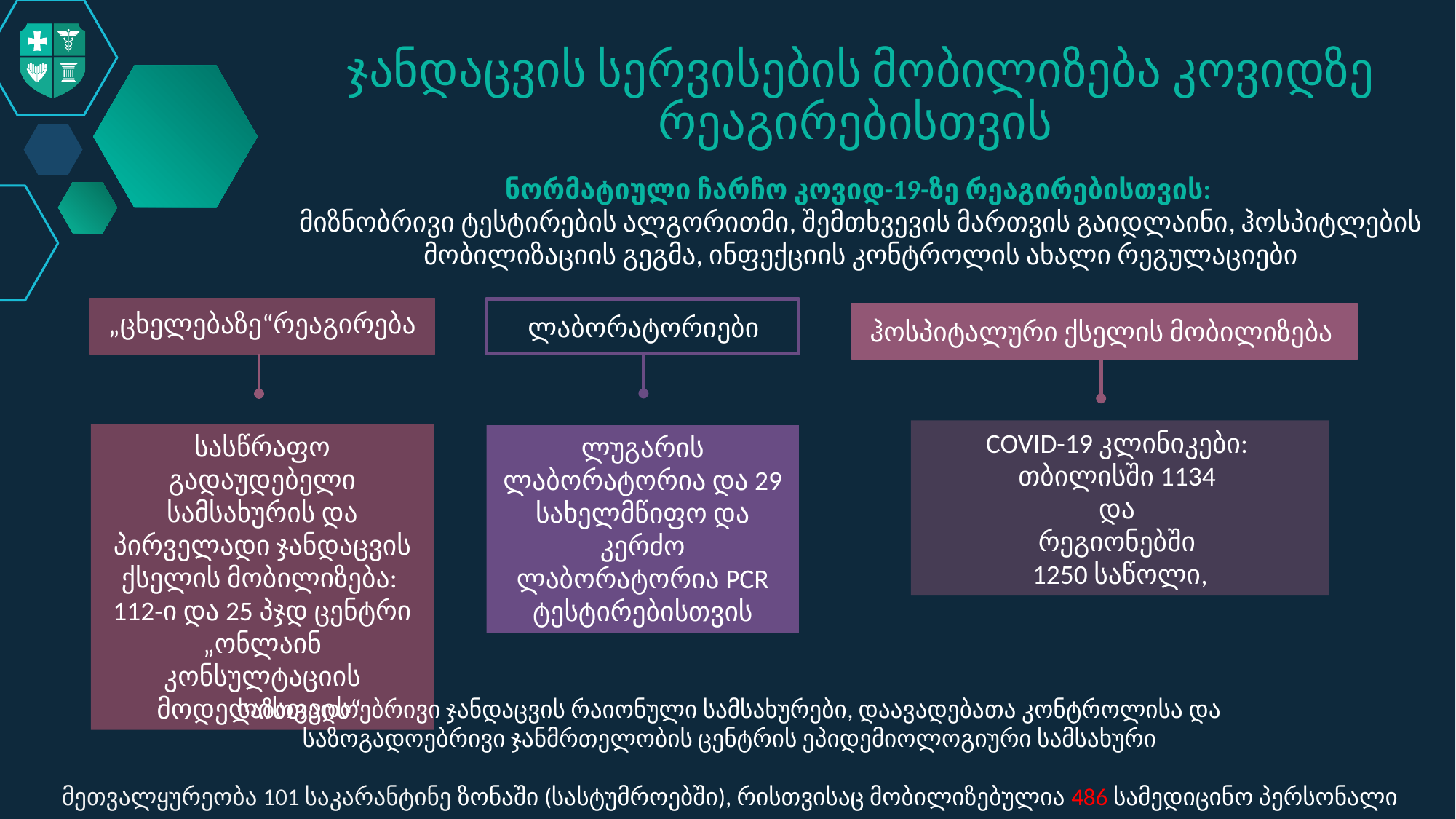

ჯანდაცვის სერვისების მობილიზება კოვიდზე რეაგირებისთვის
ნორმატიული ჩარჩო კოვიდ-19-ზე რეაგირებისთვის:
მიზნობრივი ტესტირების ალგორითმი, შემთხვევის მართვის გაიდლაინი, ჰოსპიტლების მობილიზაციის გეგმა, ინფექციის კონტროლის ახალი რეგულაციები

„ცხელებაზე“რეაგირება

ლაბორატორიები
ჰოსპიტალური ქსელის მობილიზება
COVID-19 კლინიკები:
თბილისში 1134
და
რეგიონებში
1250 საწოლი,
სასწრაფო გადაუდებელი სამსახურის და პირველადი ჯანდაცვის ქსელის მობილიზება:
112-ი და 25 პჯდ ცენტრი „ონლაინ კონსულტაციის მოდელისთვის“
ლუგარის ლაბორატორია და 29 სახელმწიფო და კერძო ლაბორატორია PCR ტესტირებისთვის
საზოგადოებრივი ჯანდაცვის რაიონული სამსახურები, დაავადებათა კონტროლისა და
საზოგადოებრივი ჯანმრთელობის ცენტრის ეპიდემიოლოგიური სამსახური

მეთვალყურეობა 101 საკარანტინე ზონაში (სასტუმროებში), რისთვისაც მობილიზებულია 486 სამედიცინო პერსონალი